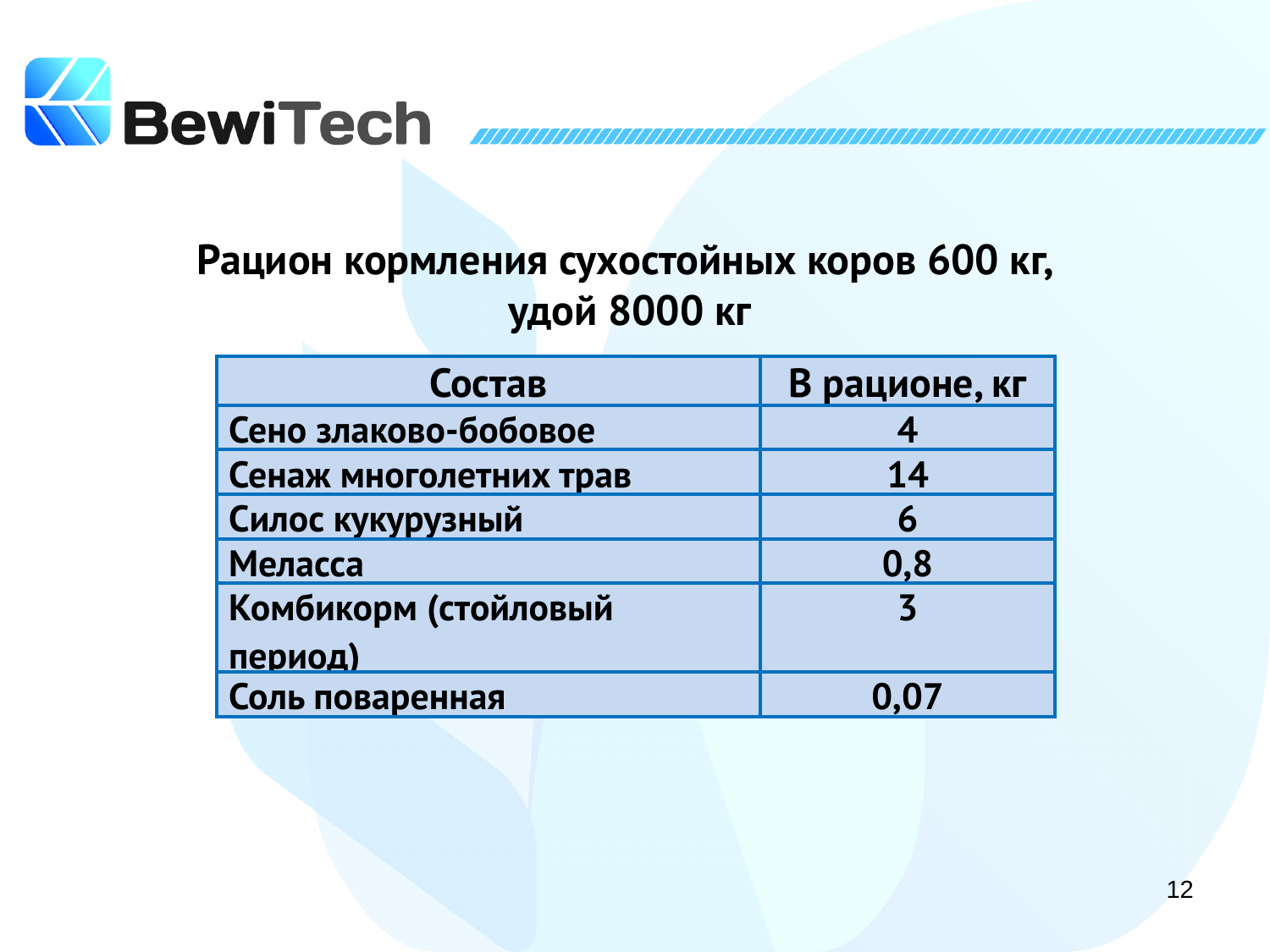

Рацион кормления сухостойных коров 600 кг,
удой 8000 кг
| Состав | В рационе, кг |
| --- | --- |
| Сено злаково-бобовое | 4 |
| Сенаж многолетних трав | 14 |
| Силос кукурузный | 6 |
| Меласса | 0,8 |
| Комбикорм (стойловый период) | 3 |
| Соль поваренная | 0,07 |
12